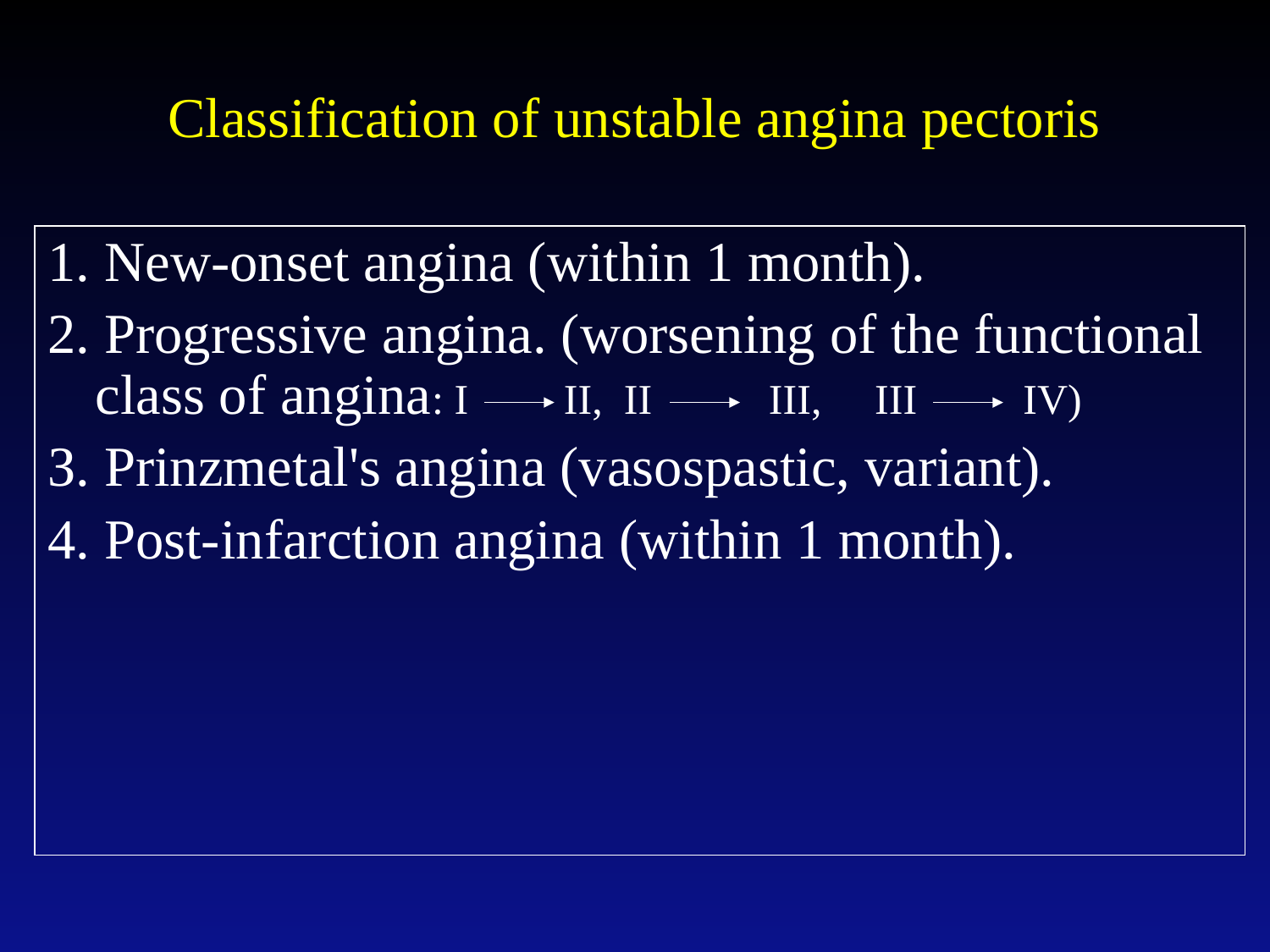

# Classification of unstable angina pectoris
1. New-onset angina (within 1 month).
2. Progressive angina. (worsening of the functional class of angina: I         II,  II           III,     III          IV)
З. Prinzmetal's angina (vasospastic, variant).
4. Post-infarction angina (within 1 month).